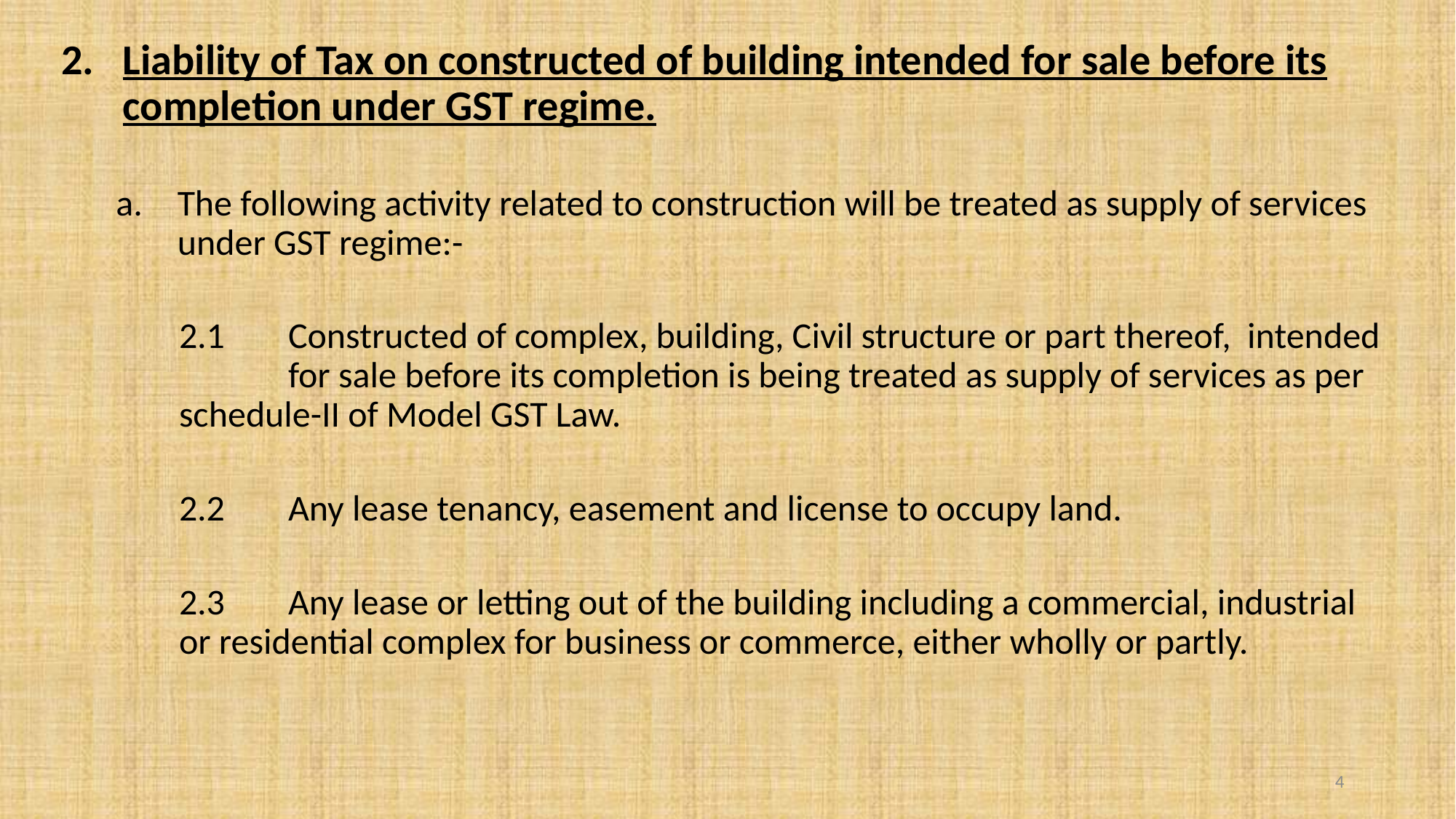

Liability of Tax on constructed of building intended for sale before its completion under GST regime.

The following activity related to construction will be treated as supply of services under GST regime:-

2.1	Constructed of complex, building, Civil structure or part thereof,  intended    	for sale before its completion is being treated as supply of services as per 	schedule-II of Model GST Law.

2.2	Any lease tenancy, easement and license to occupy land.

2.3	Any lease or letting out of the building including a commercial, industrial 	or residential complex for business or commerce, either wholly or partly.

4